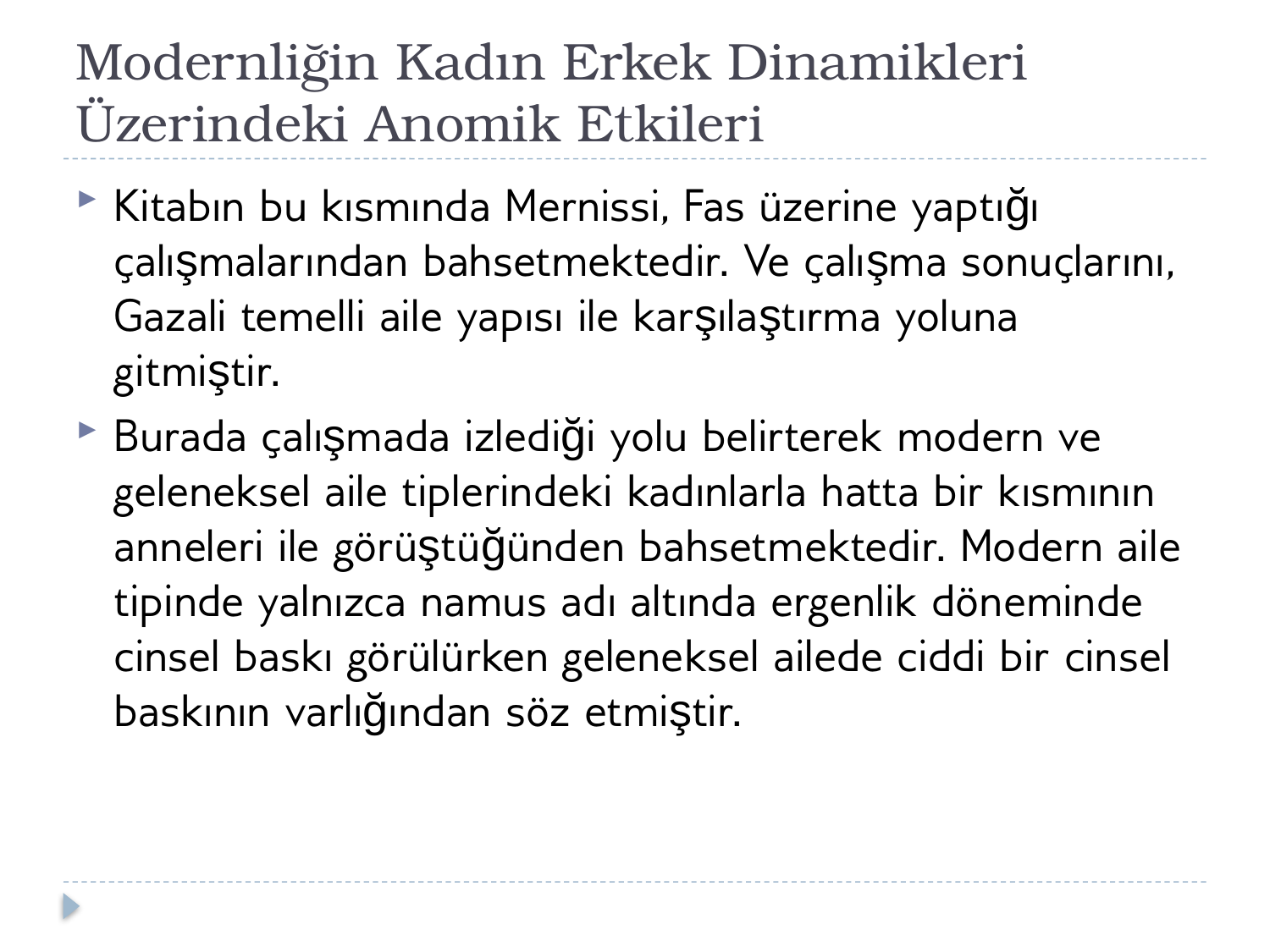

# Modernliğin Kadın Erkek Dinamikleri Üzerindeki Anomik Etkileri
Kitabın bu kısmında Mernissi, Fas üzerine yaptığı çalışmalarından bahsetmektedir. Ve çalışma sonuçlarını, Gazali temelli aile yapısı ile karşılaştırma yoluna gitmiştir.
Burada çalışmada izlediği yolu belirterek modern ve geleneksel aile tiplerindeki kadınlarla hatta bir kısmının anneleri ile görüştüğünden bahsetmektedir. Modern aile tipinde yalnızca namus adı altında ergenlik döneminde cinsel baskı görülürken geleneksel ailede ciddi bir cinsel baskının varlığından söz etmiştir.